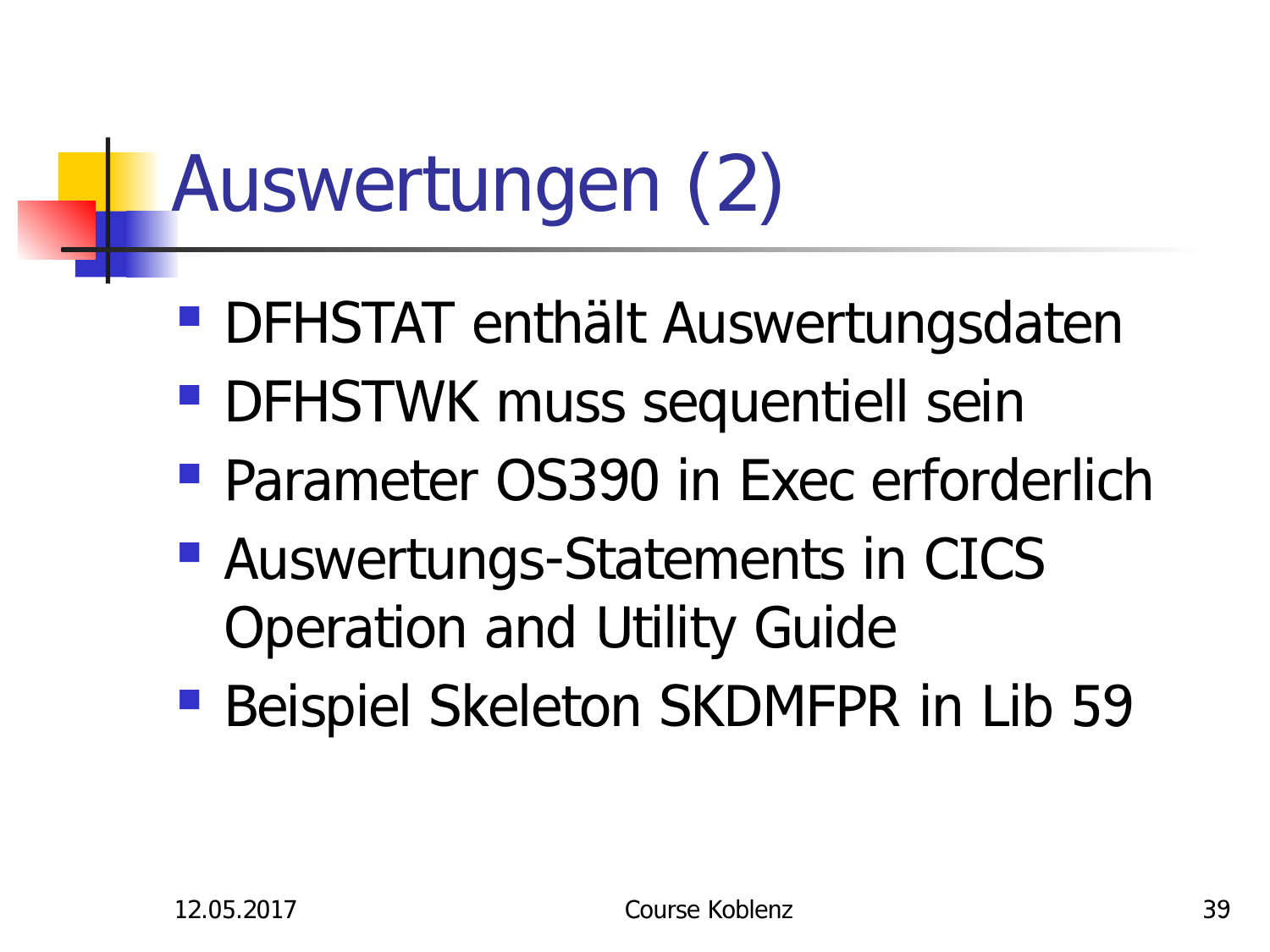

# Auswertungen (2)
DFHSTAT enthält Auswertungsdaten
DFHSTWK muss sequentiell sein
Parameter OS390 in Exec erforderlich
Auswertungs-Statements in CICS Operation and Utility Guide
Beispiel Skeleton SKDMFPR in Lib 59

12.05.2017
Course Koblenz
39